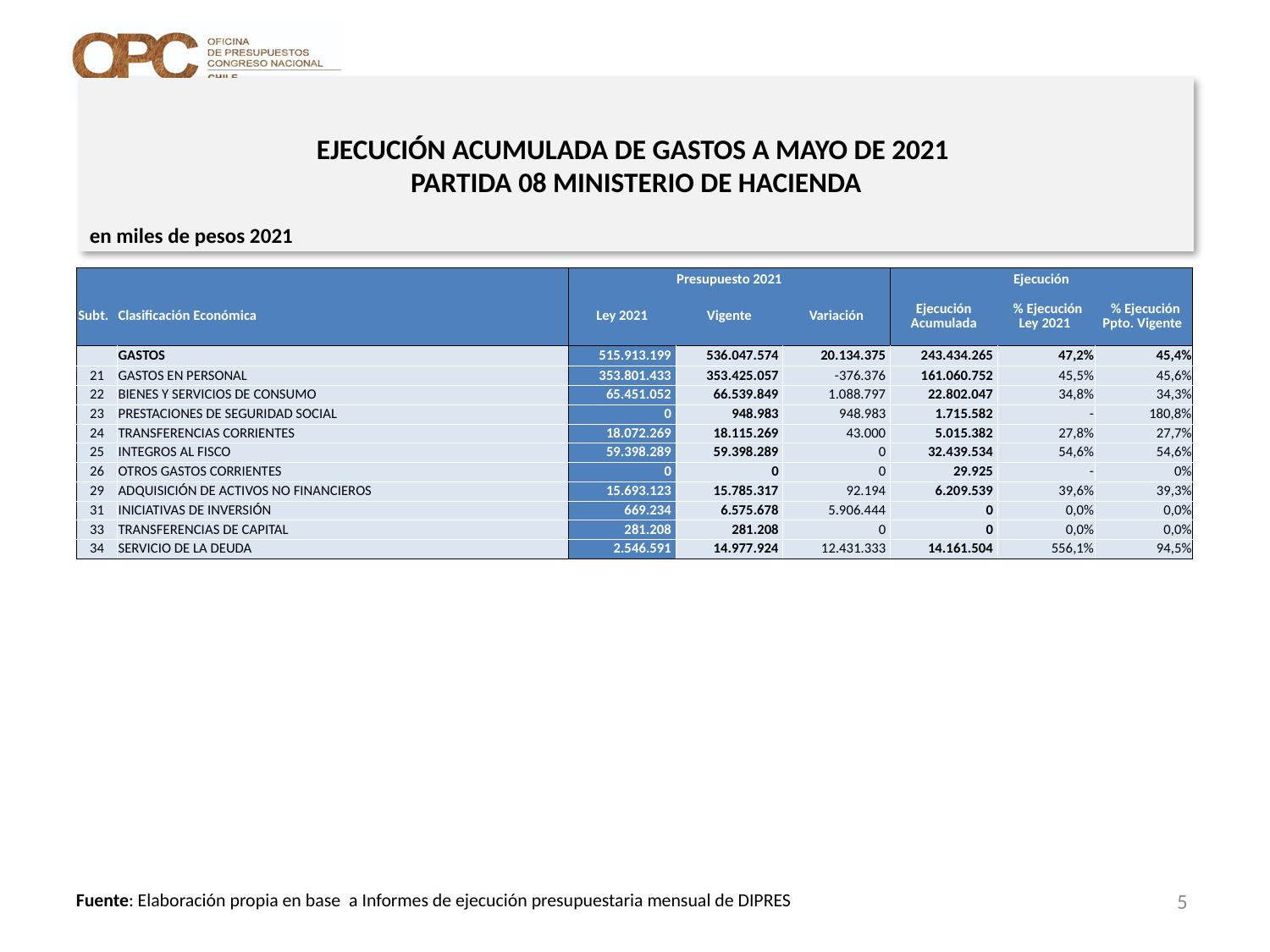

# EJECUCIÓN ACUMULADA DE GASTOS A MAYO DE 2021 PARTIDA 08 MINISTERIO DE HACIENDA
en miles de pesos 2021
|  |  | Presupuesto 2021 |  |  | Ejecución |  |  |
| --- | --- | --- | --- | --- | --- | --- | --- |
| Subt. | Clasificación Económica | Ley 2021 | Vigente | Variación | Ejecución Acumulada | % Ejecución Ley 2021 | % Ejecución Ppto. Vigente |
|  | GASTOS | 515.913.199 | 536.047.574 | 20.134.375 | 243.434.265 | 47,2% | 45,4% |
| 21 | GASTOS EN PERSONAL | 353.801.433 | 353.425.057 | -376.376 | 161.060.752 | 45,5% | 45,6% |
| 22 | BIENES Y SERVICIOS DE CONSUMO | 65.451.052 | 66.539.849 | 1.088.797 | 22.802.047 | 34,8% | 34,3% |
| 23 | PRESTACIONES DE SEGURIDAD SOCIAL | 0 | 948.983 | 948.983 | 1.715.582 | - | 180,8% |
| 24 | TRANSFERENCIAS CORRIENTES | 18.072.269 | 18.115.269 | 43.000 | 5.015.382 | 27,8% | 27,7% |
| 25 | INTEGROS AL FISCO | 59.398.289 | 59.398.289 | 0 | 32.439.534 | 54,6% | 54,6% |
| 26 | OTROS GASTOS CORRIENTES | 0 | 0 | 0 | 29.925 | - | 0% |
| 29 | ADQUISICIÓN DE ACTIVOS NO FINANCIEROS | 15.693.123 | 15.785.317 | 92.194 | 6.209.539 | 39,6% | 39,3% |
| 31 | INICIATIVAS DE INVERSIÓN | 669.234 | 6.575.678 | 5.906.444 | 0 | 0,0% | 0,0% |
| 33 | TRANSFERENCIAS DE CAPITAL | 281.208 | 281.208 | 0 | 0 | 0,0% | 0,0% |
| 34 | SERVICIO DE LA DEUDA | 2.546.591 | 14.977.924 | 12.431.333 | 14.161.504 | 556,1% | 94,5% |
5